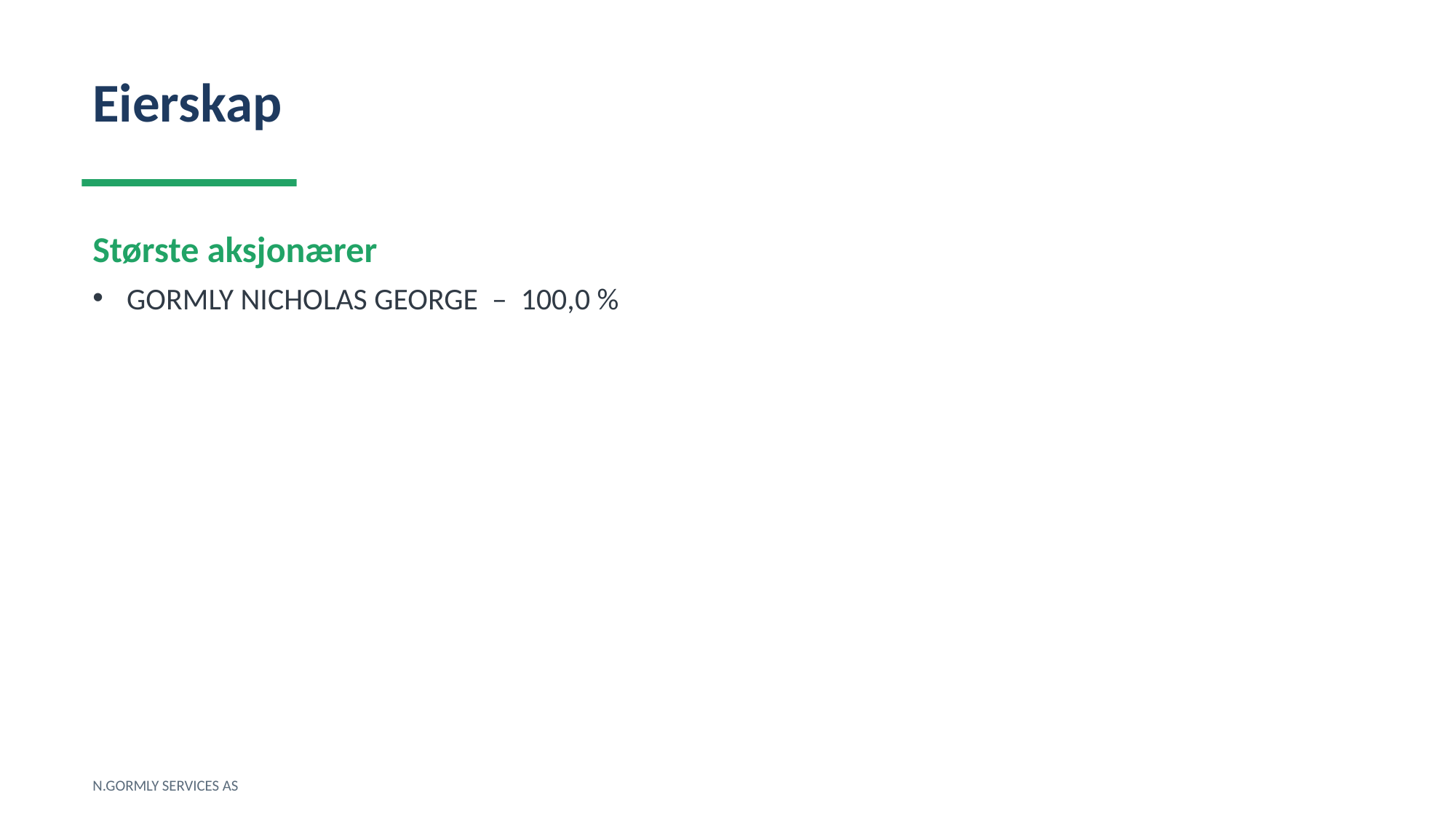

Eierskap

Største aksjonærer
GORMLY NICHOLAS GEORGE  –  100,0 %
N.GORMLY SERVICES AS